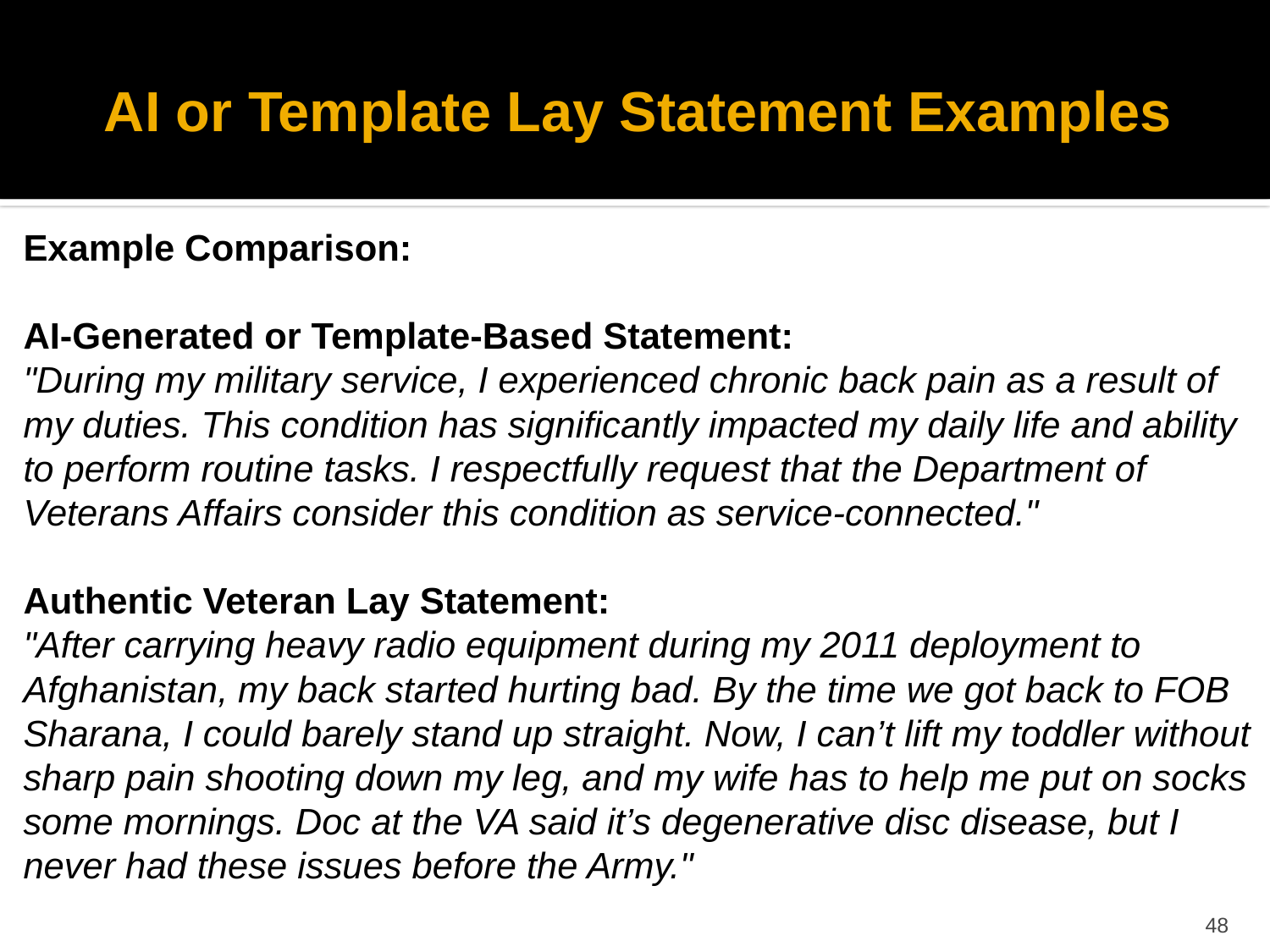

# AI or Template Lay Statement Examples
Example Comparison:

AI-Generated or Template-Based Statement:
"During my military service, I experienced chronic back pain as a result of my duties. This condition has significantly impacted my daily life and ability to perform routine tasks. I respectfully request that the Department of Veterans Affairs consider this condition as service-connected."

Authentic Veteran Lay Statement:
"After carrying heavy radio equipment during my 2011 deployment to Afghanistan, my back started hurting bad. By the time we got back to FOB Sharana, I could barely stand up straight. Now, I can’t lift my toddler without sharp pain shooting down my leg, and my wife has to help me put on socks some mornings. Doc at the VA said it’s degenerative disc disease, but I never had these issues before the Army."

48